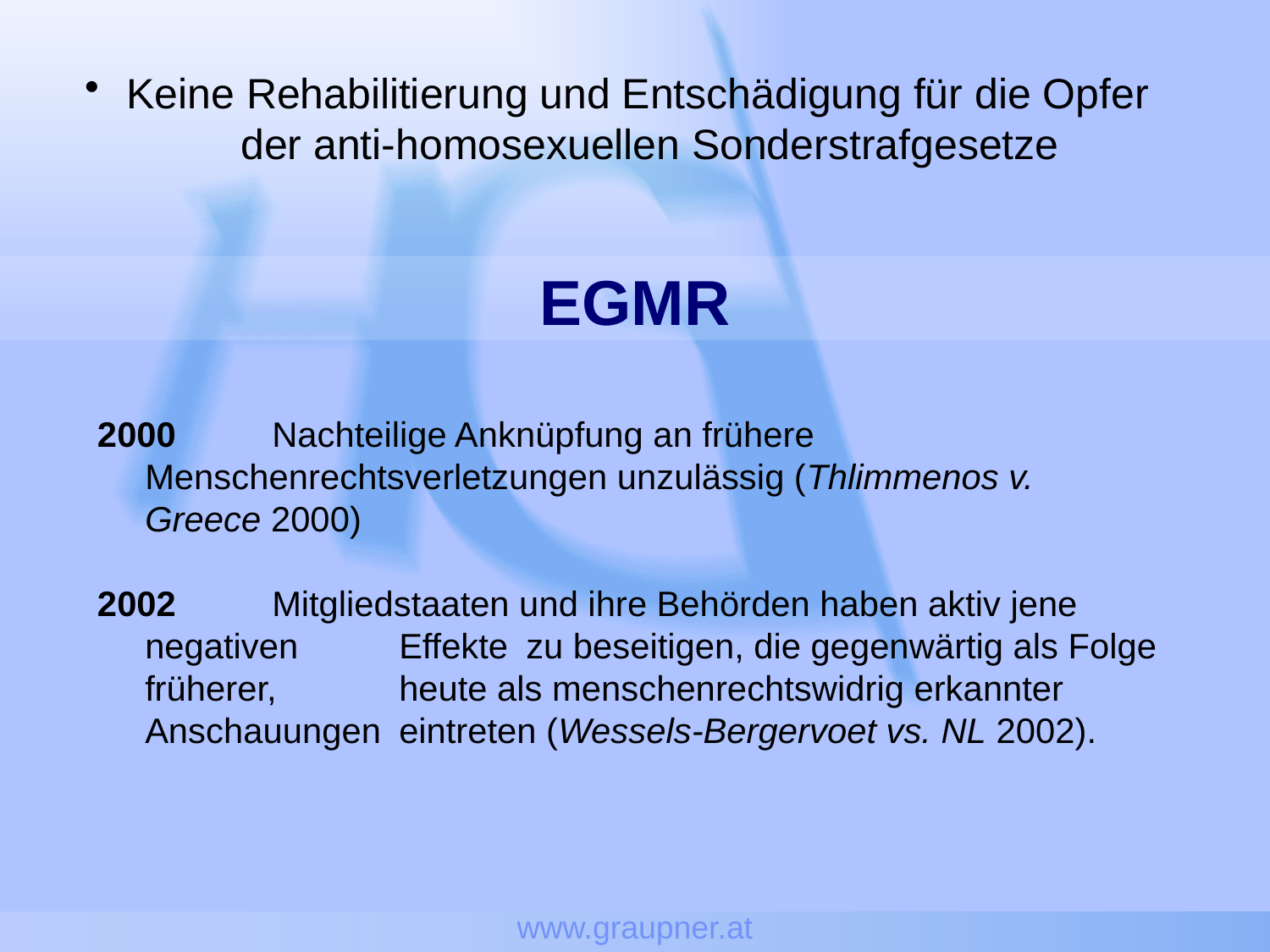

www.graupner.at

# Keine Rehabilitierung und Entschädigung für die Opfer    der anti-homosexuellen Sonderstrafgesetze
EGMR
2000	Nachteilige Anknüpfung an frühere 	Menschenrechtsverletzungen unzulässig (Thlimmenos v. 	Greece 2000)

2002	Mitgliedstaaten und ihre Behörden haben aktiv jene negativen 	Effekte 	zu beseitigen, die gegenwärtig als Folge früherer, 	heute als menschenrechtswidrig erkannter Anschauungen 	eintreten (Wessels-Bergervoet vs. NL 2002).